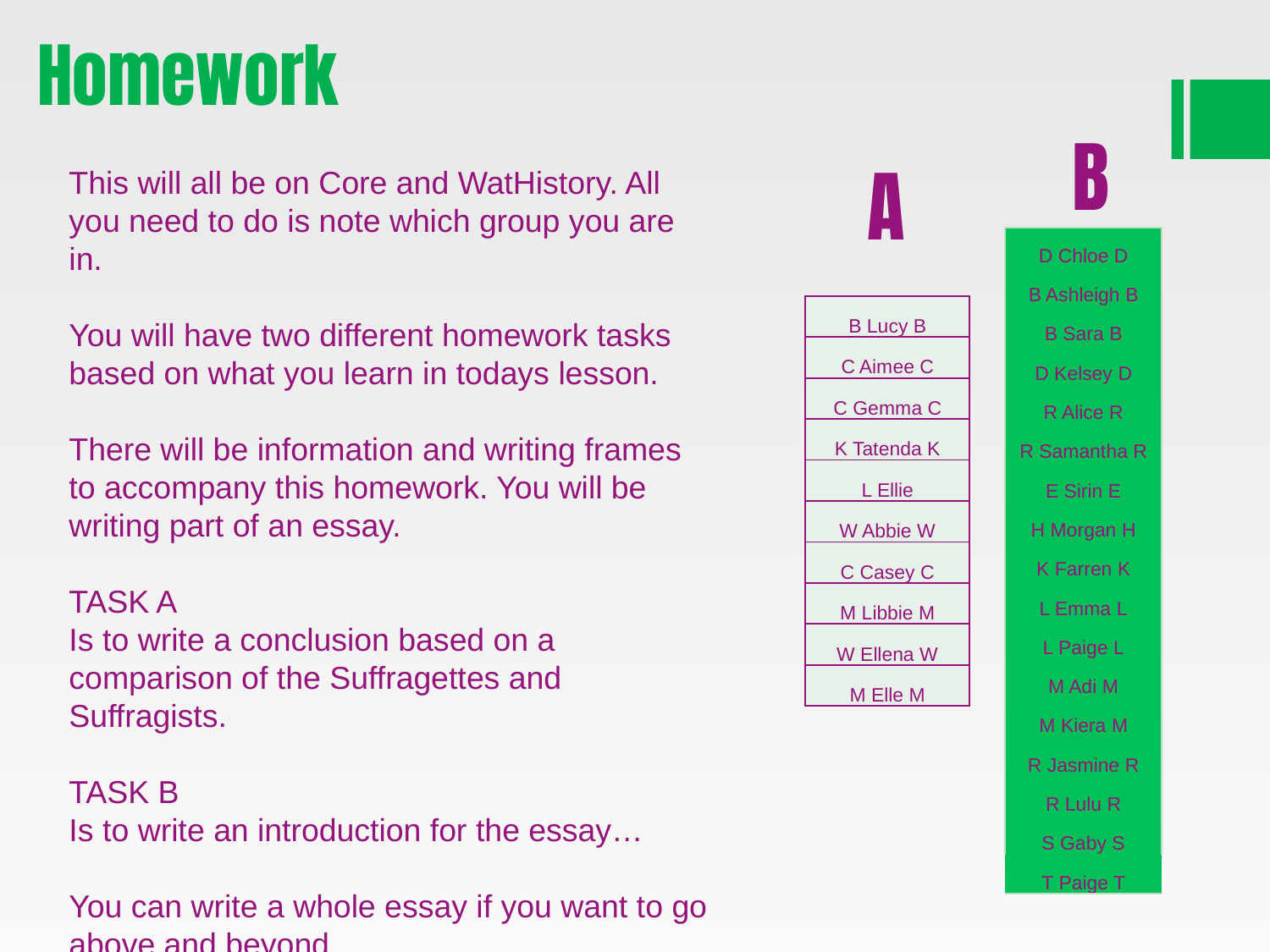

# Homework
B
This will all be on Core and WatHistory. All you need to do is note which group you are in.

You will have two different homework tasks based on what you learn in todays lesson.

There will be information and writing frames to accompany this homework. You will be writing part of an essay.

TASK A
Is to write a conclusion based on a comparison of the Suffragettes and Suffragists.

TASK B
Is to write an introduction for the essay…

You can write a whole essay if you want to go above and beyond…
A
| D Chloe D |
| --- |
| B Ashleigh B |
| B Sara B |
| D Kelsey D |
| R Alice R |
| R Samantha R |
| E Sirin E |
| H Morgan H |
| K Farren K |
| L Emma L |
| L Paige L |
| M Adi M |
| M Kiera M |
| R Jasmine R |
| R Lulu R |
| S Gaby S |
| T Paige T |
| B Lucy B |
| --- |
| C Aimee C |
| C Gemma C |
| K Tatenda K |
| L Ellie |
| W Abbie W |
| C Casey C |
| M Libbie M |
| W Ellena W |
| M Elle M |